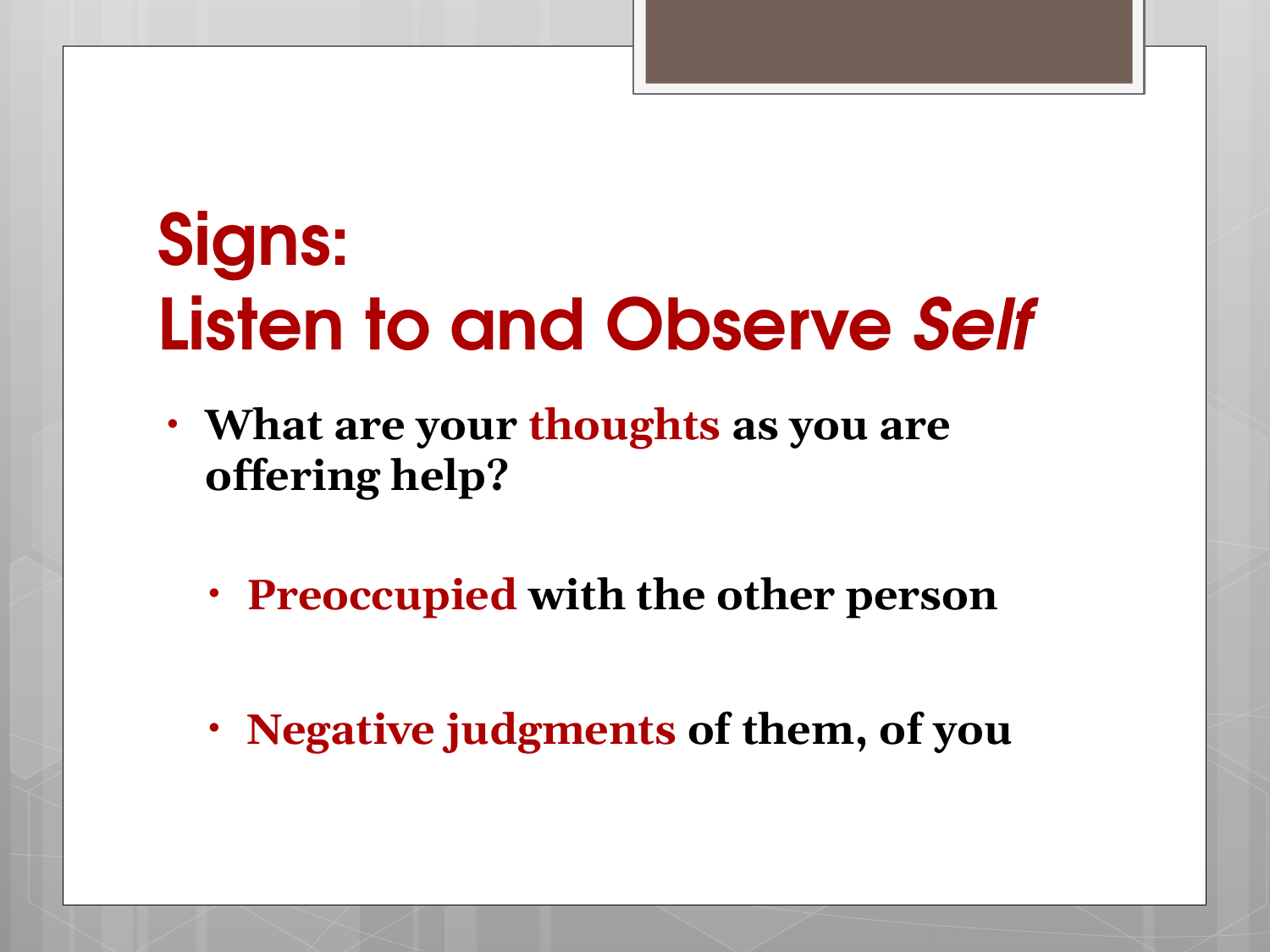

# Signs: Listen to and Observe Self
What are your thoughts as you are offering help?

Preoccupied with the other person

Negative judgments of them, of you